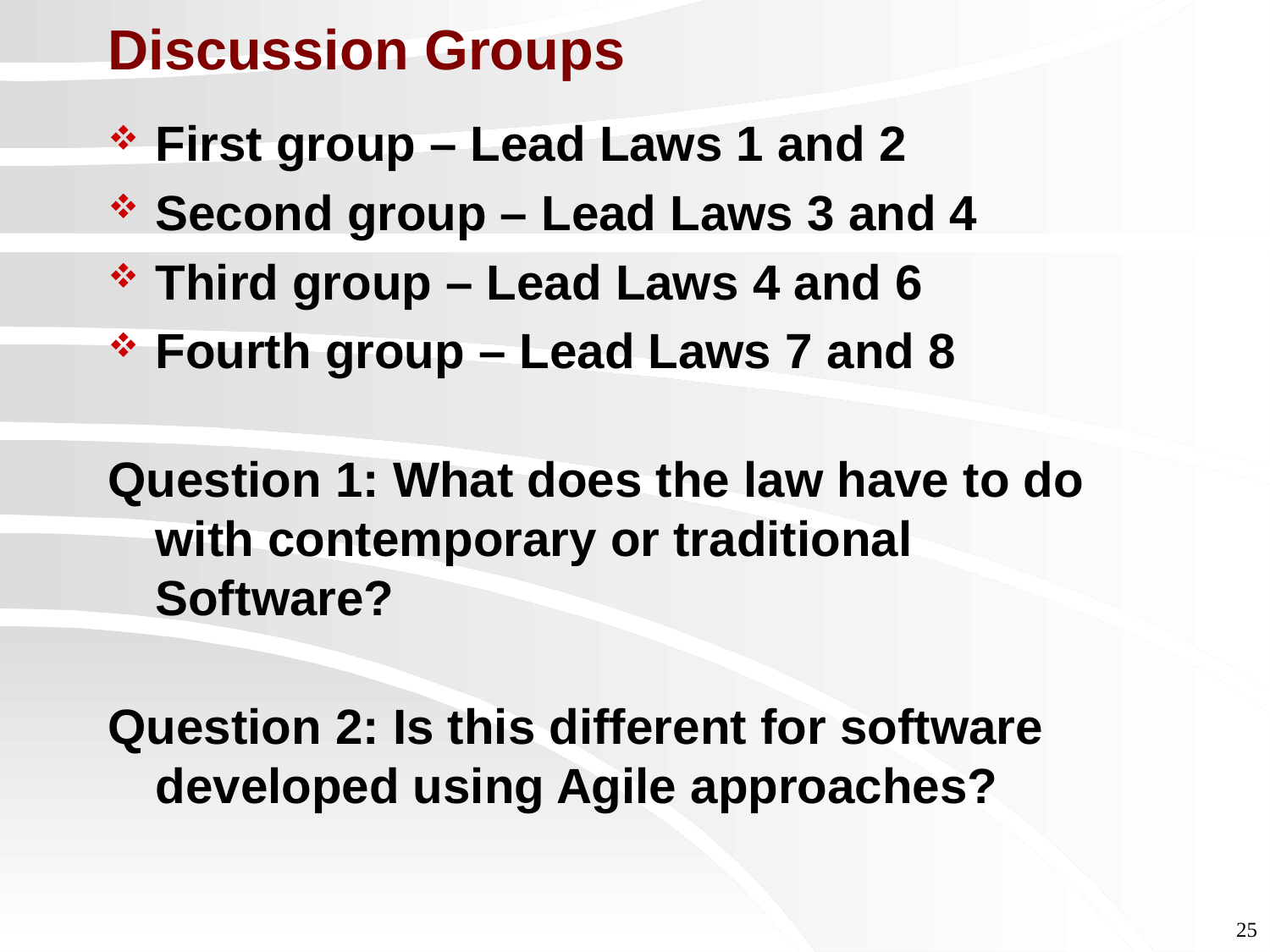

# Discussion Groups
First group – Lead Laws 1 and 2
Second group – Lead Laws 3 and 4
Third group – Lead Laws 4 and 6
Fourth group – Lead Laws 7 and 8
Question 1: What does the law have to do with contemporary or traditional Software?
Question 2: Is this different for software developed using Agile approaches?